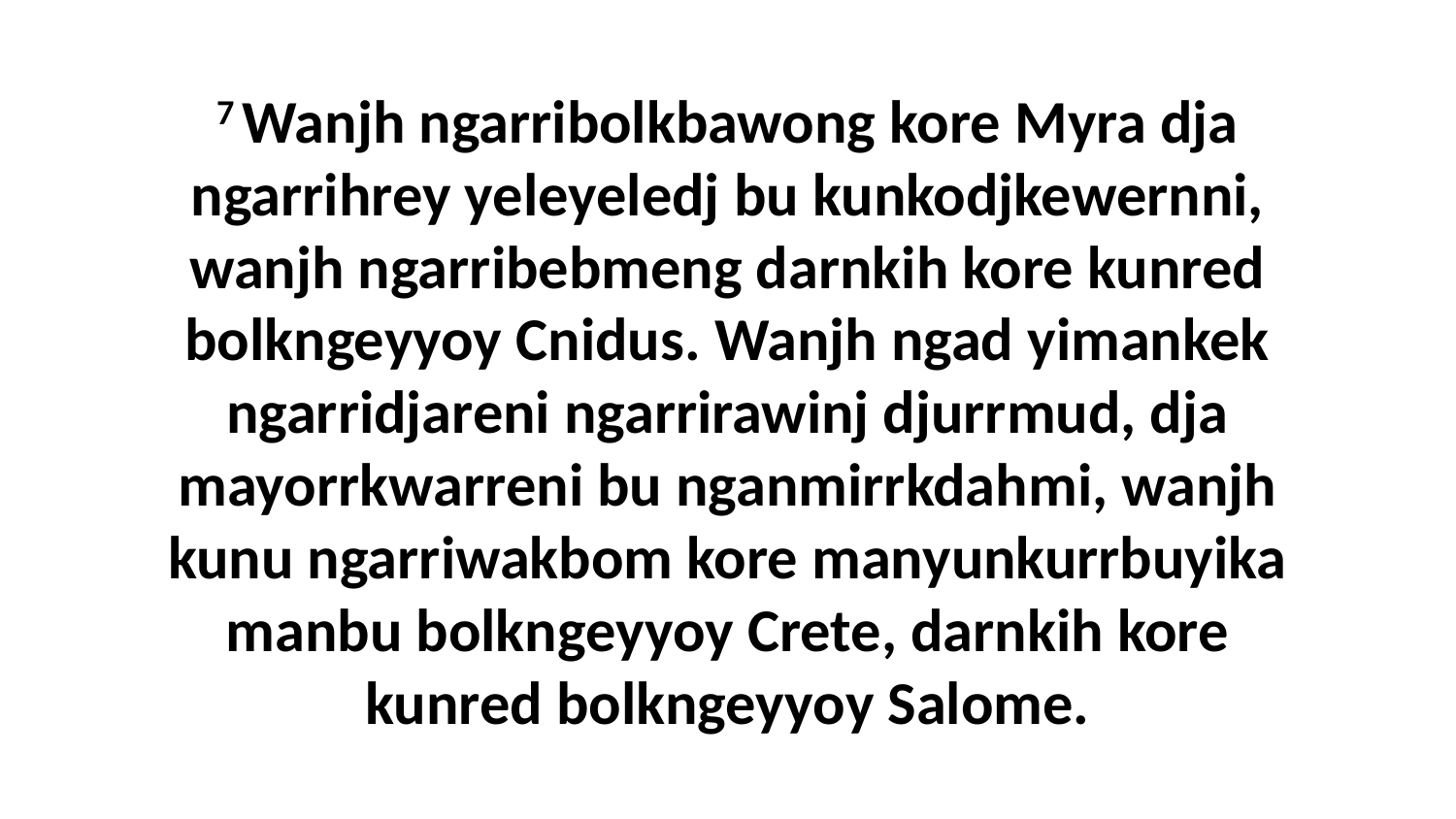

7 Wanjh ngarribolkbawong kore Myra dja ngarrihrey yeleyeledj bu kunkodjkewernni, wanjh ngarribebmeng darnkih kore kunred bolkngeyyoy Cnidus. Wanjh ngad yimankek ngarridjareni ngarrirawinj djurrmud, dja mayorrkwarreni bu nganmirrkdahmi, wanjh kunu ngarriwakbom kore manyunkurrbuyika manbu bolkngeyyoy Crete, darnkih kore kunred bolkngeyyoy Salome.